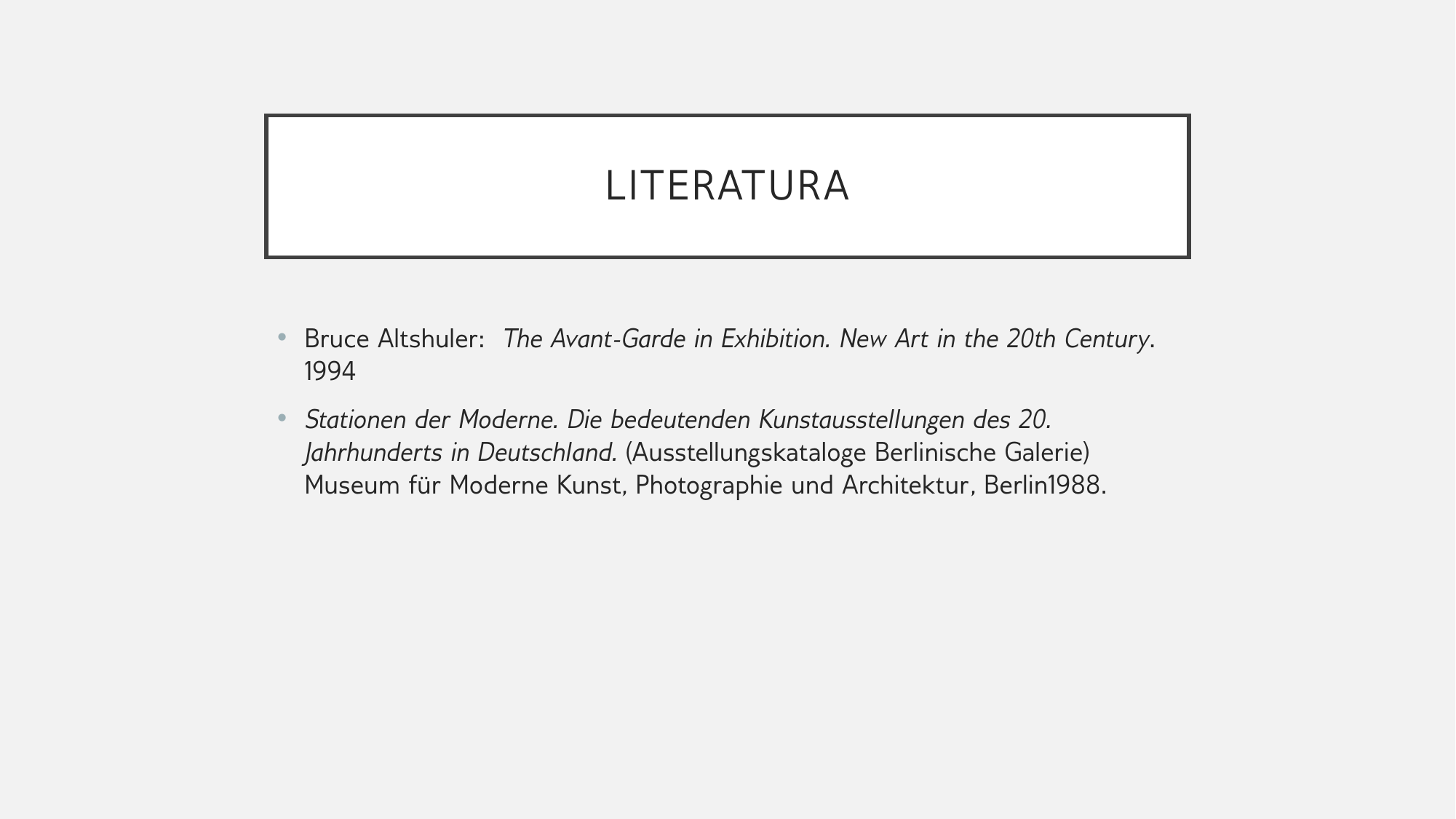

# literatura
Bruce Altshuler:  The Avant-Garde in Exhibition. New Art in the 20th Century. 1994
Stationen der Moderne. Die bedeutenden Kunstausstellungen des 20. Jahrhunderts in Deutschland. (Ausstellungskataloge Berlinische Galerie) Museum für Moderne Kunst, Photographie und Architektur, Berlin1988.